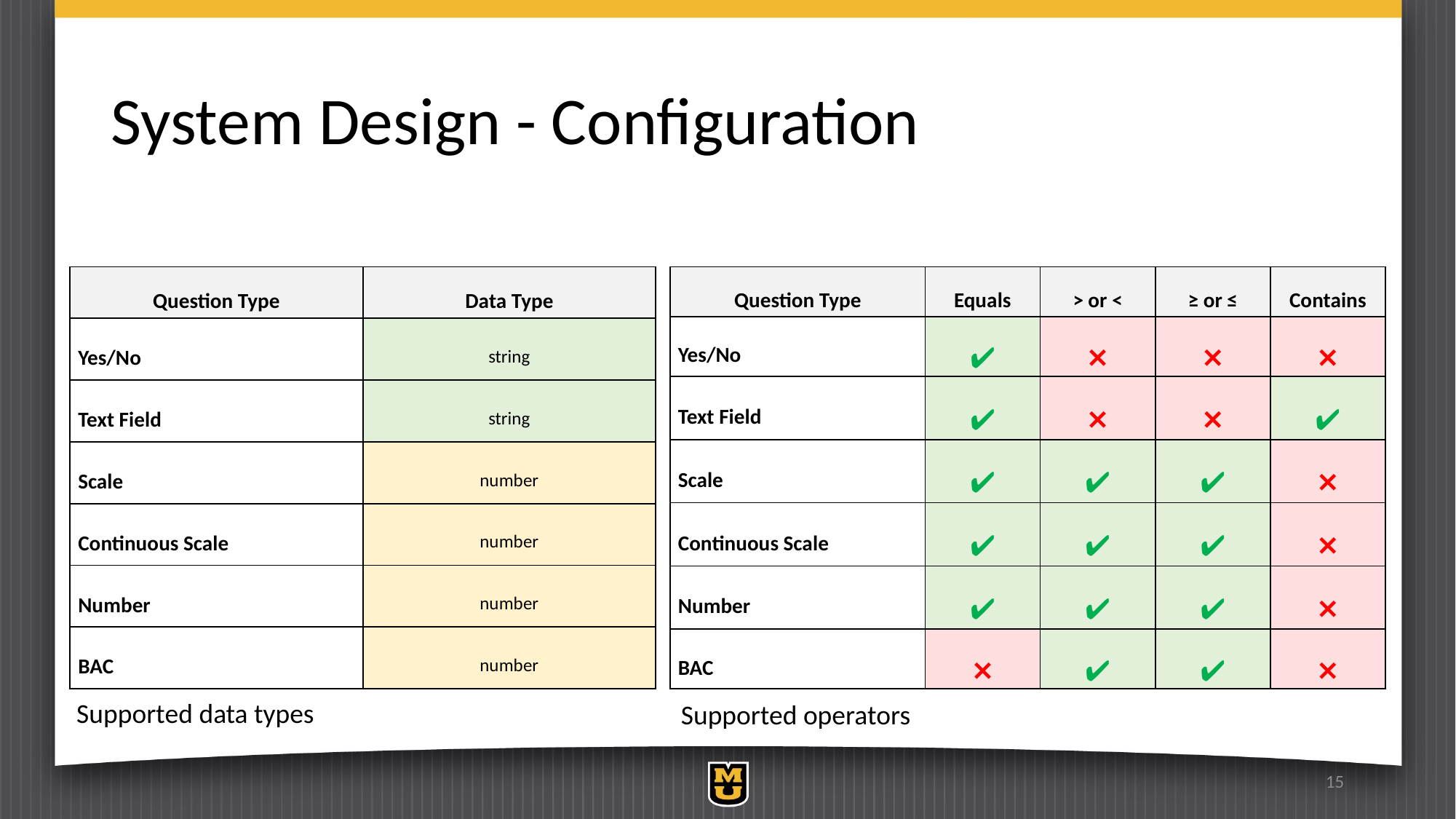

# System Design - Configuration

| Question Type | Data Type |
| --- | --- |
| Yes/No | string |
| Text Field | string |
| Scale | number |
| Continuous Scale | number |
| Number | number |
| BAC | number |
| Question Type | Equals | > or < | ≥ or ≤ | Contains |
| --- | --- | --- | --- | --- |
| Yes/No | ✔ | ❌ | ❌ | ❌ |
| Text Field | ✔ | ❌ | ❌ | ✔ |
| Scale | ✔ | ✔ | ✔ | ❌ |
| Continuous Scale | ✔ | ✔ | ✔ | ❌ |
| Number | ✔ | ✔ | ✔ | ❌ |
| BAC | ❌ | ✔ | ✔ | ❌ |
Supported data types
Supported operators
15